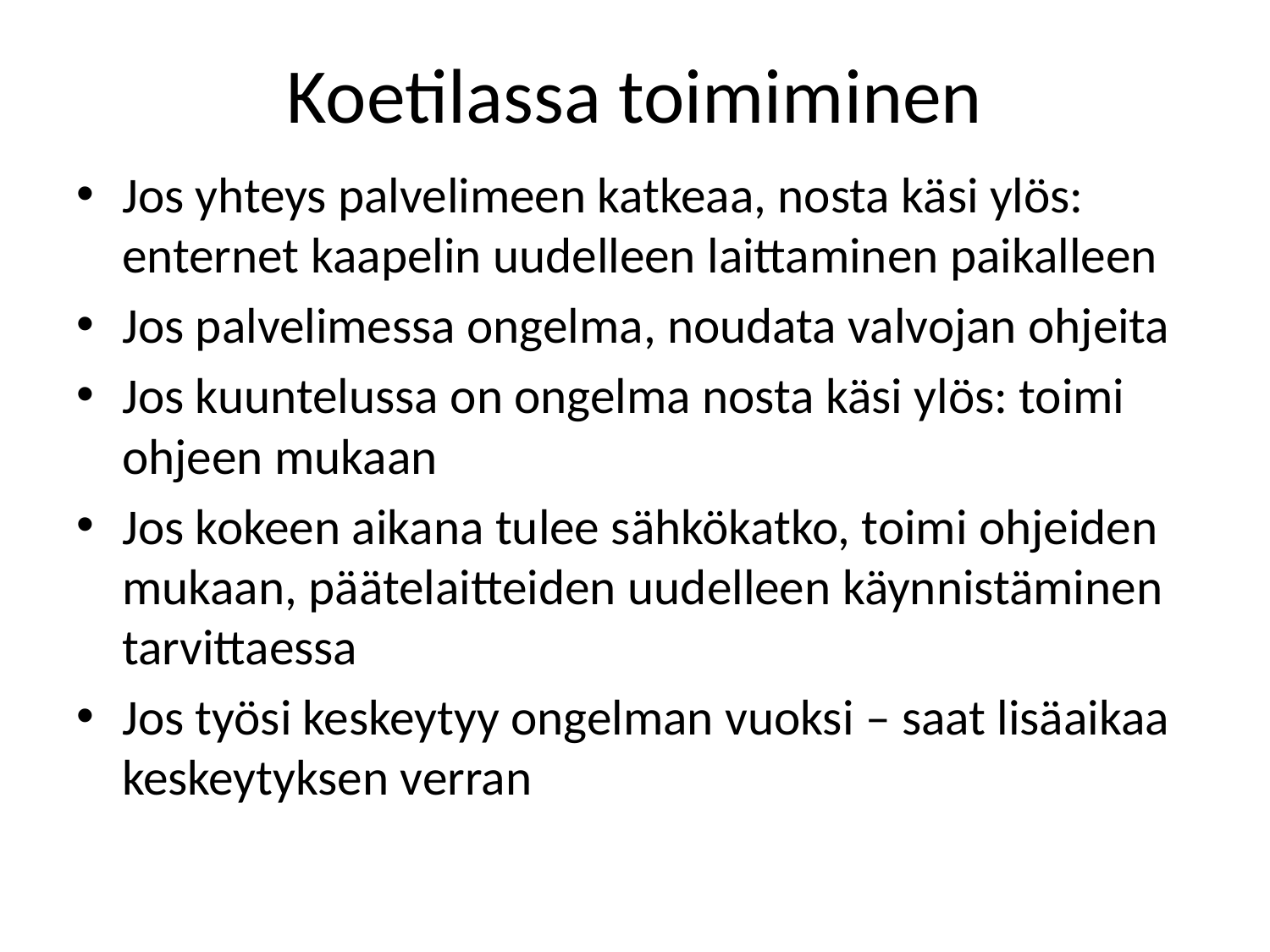

# Koetilassa toimiminen
Jos yhteys palvelimeen katkeaa, nosta käsi ylös: enternet kaapelin uudelleen laittaminen paikalleen
Jos palvelimessa ongelma, noudata valvojan ohjeita
Jos kuuntelussa on ongelma nosta käsi ylös: toimi ohjeen mukaan
Jos kokeen aikana tulee sähkökatko, toimi ohjeiden mukaan, päätelaitteiden uudelleen käynnistäminen tarvittaessa
Jos työsi keskeytyy ongelman vuoksi – saat lisäaikaa keskeytyksen verran